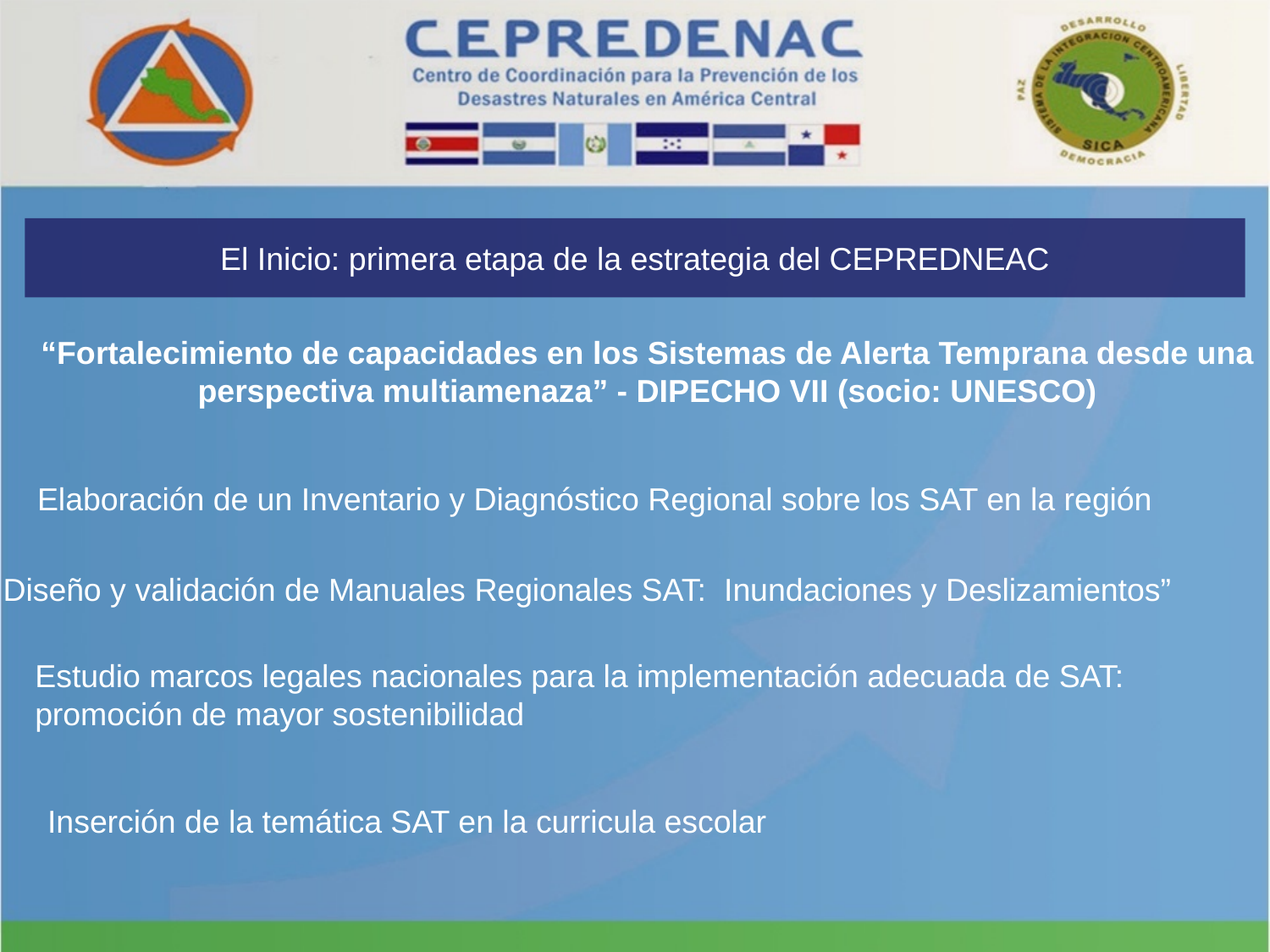

El Inicio: primera etapa de la estrategia del CEPREDNEAC
“Fortalecimiento de capacidades en los Sistemas de Alerta Temprana desde una perspectiva multiamenaza” - DIPECHO VII (socio: UNESCO)
Elaboración de un Inventario y Diagnóstico Regional sobre los SAT en la región
Diseño y validación de Manuales Regionales SAT:  Inundaciones y Deslizamientos”
Estudio marcos legales nacionales para la implementación adecuada de SAT:
promoción de mayor sostenibilidad
Inserción de la temática SAT en la curricula escolar